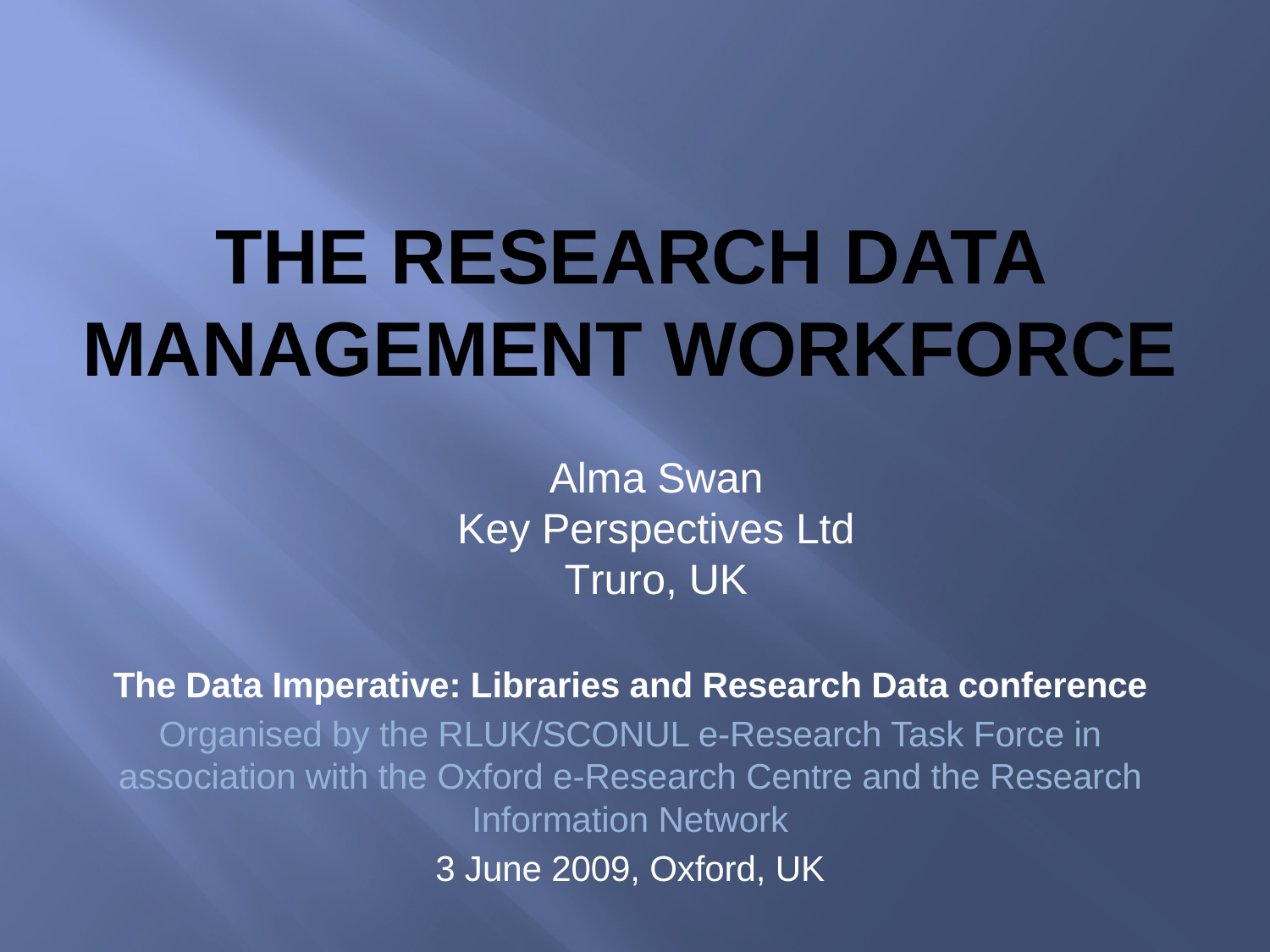

# The research data management workforce
Alma Swan
Key Perspectives Ltd
Truro, UK
The Data Imperative: Libraries and Research Data conference
Organised by the RLUK/SCONUL e-Research Task Force in association with the Oxford e-Research Centre and the Research Information Network
3 June 2009, Oxford, UK